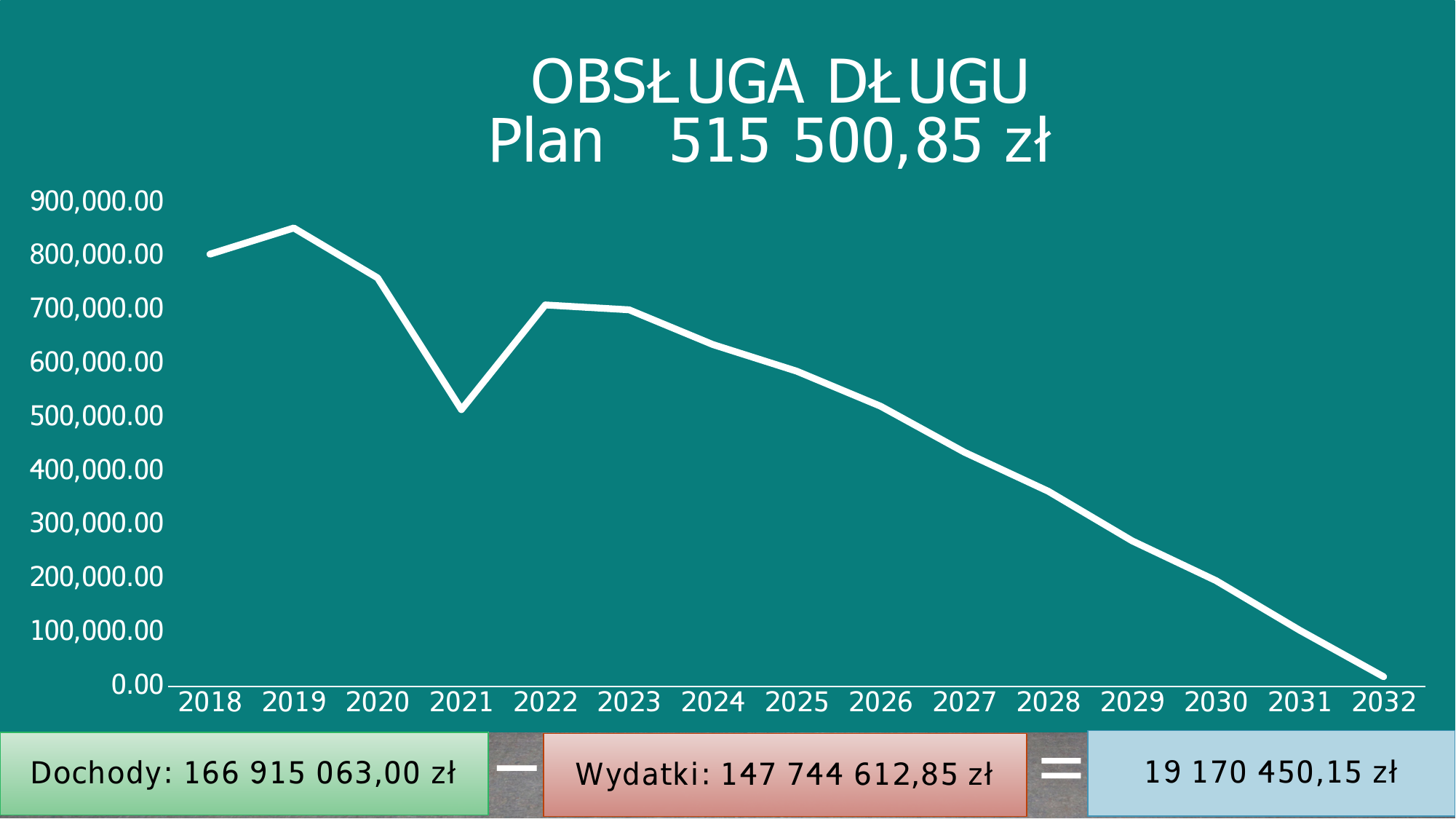

### Chart: OBSŁUGA DŁUGU
Plan   515 500,85 zł

| Category |  |
|---|---|
| 2018 | 804893.5 |
| 2019 | 853631.5 |
| 2020 | 760796.0 |
| 2021 | 515500.85 |
| 2022 | 710362.0 |
| 2023 | 701372.0 |
| 2024 | 636582.0 |
| 2025 | 587020.0 |
| 2026 | 521820.0 |
| 2027 | 436145.0 |
| 2028 | 363520.0 |
| 2029 | 271270.0 |
| 2030 | 197270.0 |
| 2031 | 104770.0 |
| 2032 | 18300.0 |
–
=

19 170 450,15 zł

Dochody: 166 915 063,00 zł

Wydatki: 147 744 612,85 zł